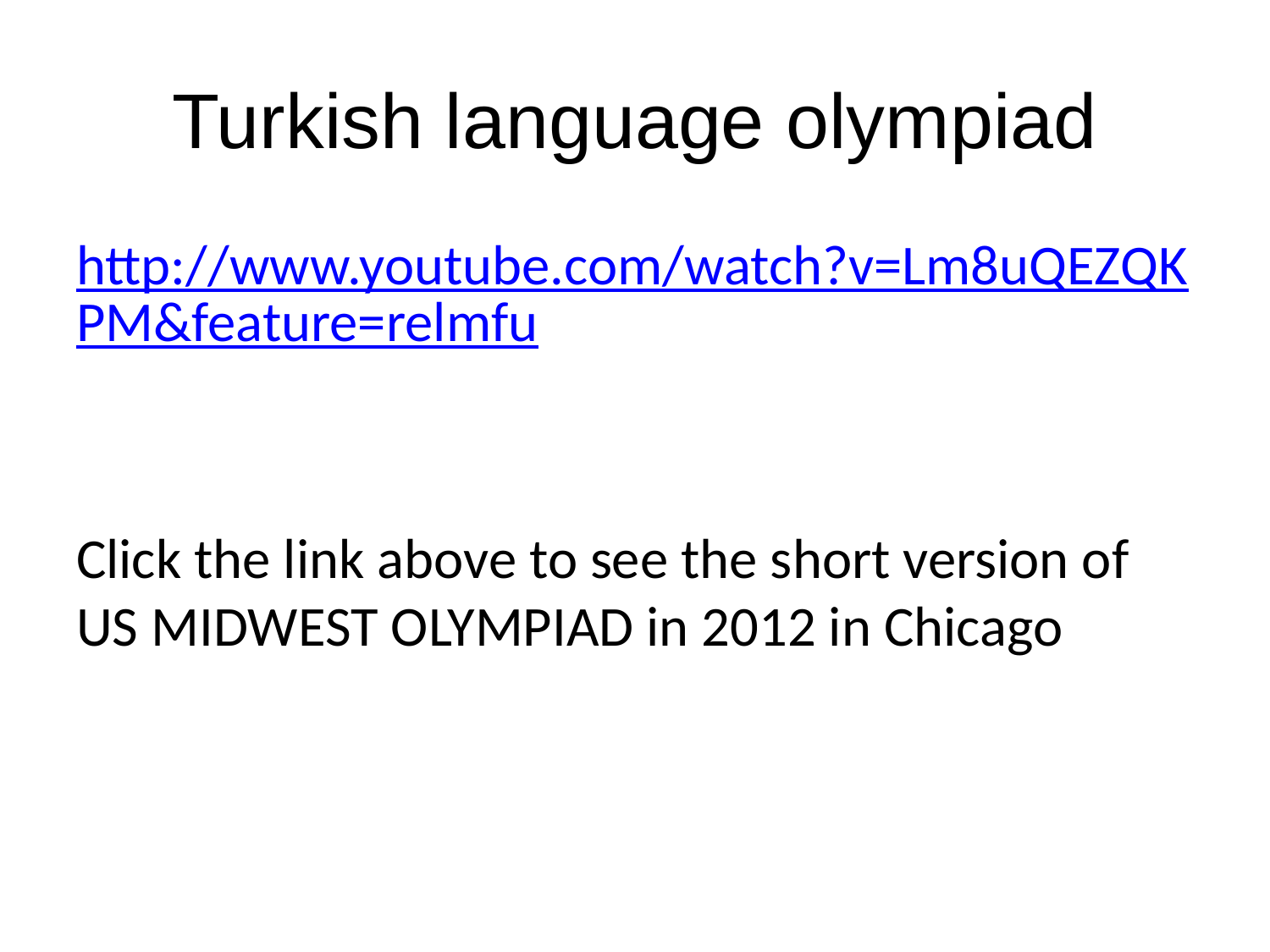

# Turkish language olympiad
http://www.youtube.com/watch?v=Lm8uQEZQKPM&feature=relmfu

Click the link above to see the short version of US MIDWEST OLYMPIAD in 2012 in Chicago